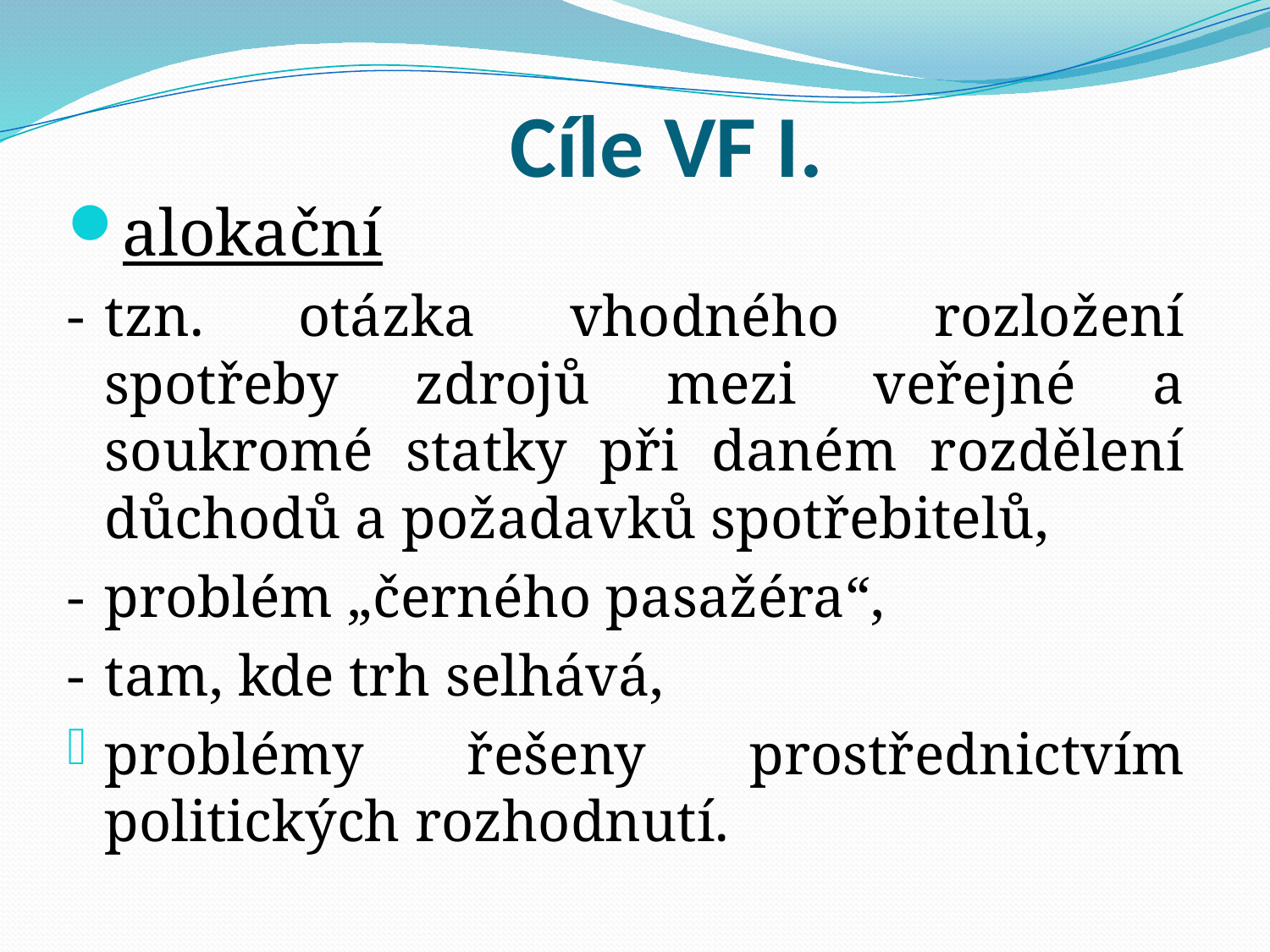

# Cíle VF I.
alokační
-	tzn. otázka vhodného rozložení spotřeby zdrojů mezi veřejné a soukromé statky při daném rozdělení důchodů a požadavků spotřebitelů,
-	problém „černého pasažéra“,
-	tam, kde trh selhává,
problémy řešeny prostřednictvím politických rozhodnutí.